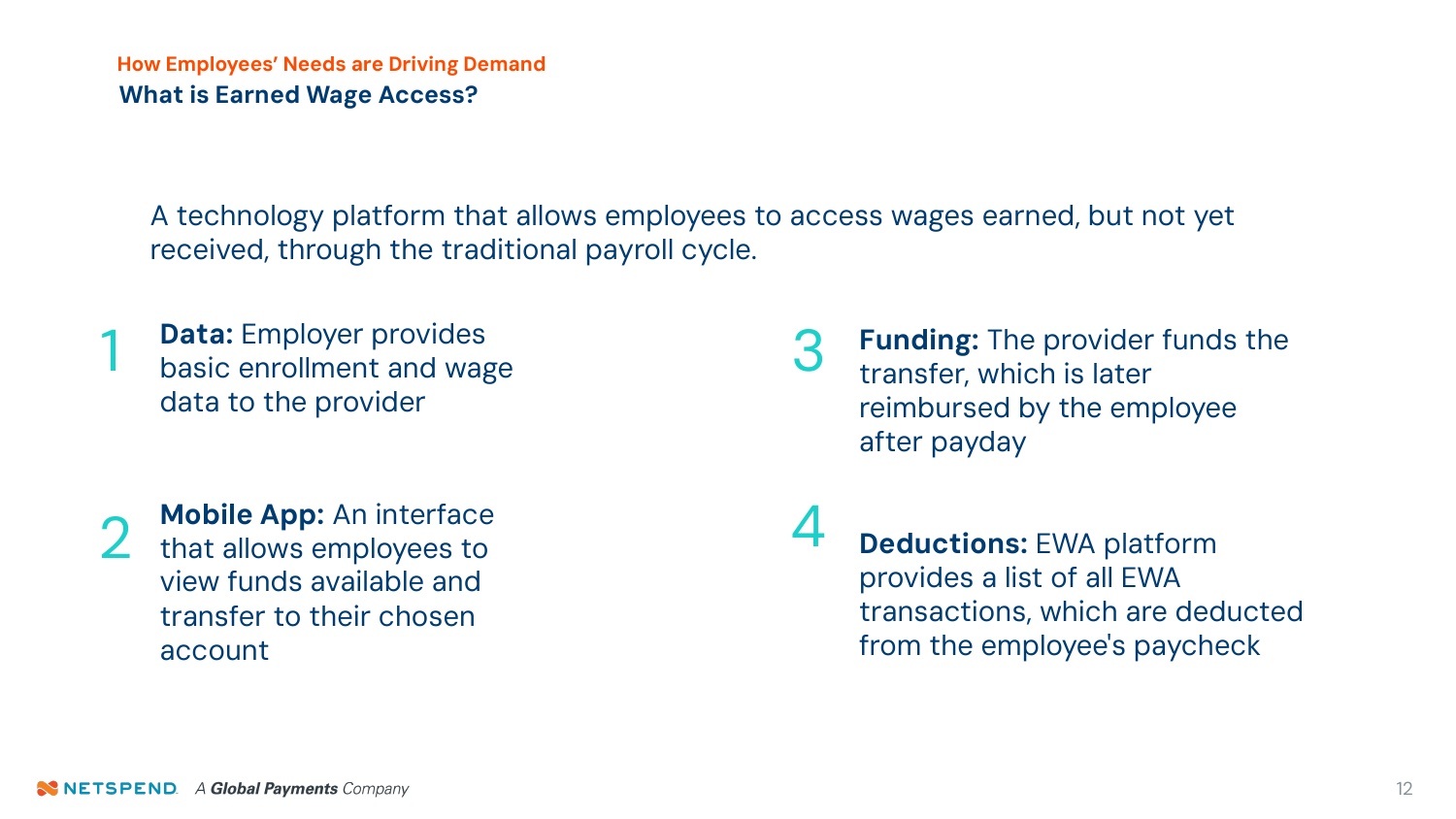

How Employees’ Needs are Driving Demand
What is Earned Wage Access?

A technology platform that allows employees to access wages earned, but not yet received, through the traditional payroll cycle.
1
3
Funding: The provider funds the transfer, which is later reimbursed by the employee after payday

Deductions: EWA platform provides a list of all EWA transactions, which are deducted from the employee's paycheck
Data: Employer provides basic enrollment and wage data to the provider

Mobile App: An interface that allows employees to view funds available and transfer to their chosen account

4
2
12